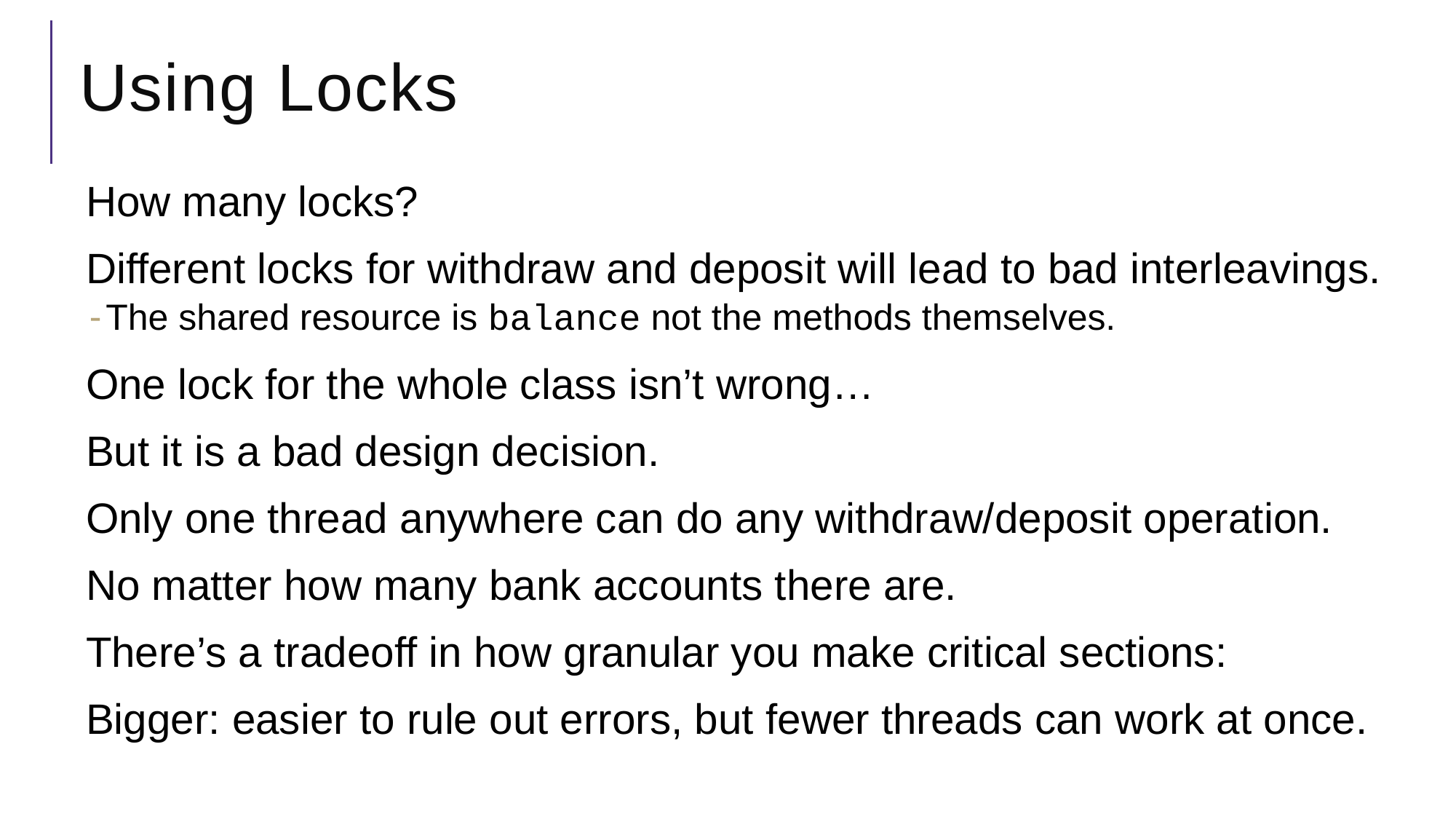

# Using Locks
How many locks?
Different locks for withdraw and deposit will lead to bad interleavings.
The shared resource is balance not the methods themselves.
One lock for the whole class isn’t wrong…
But it is a bad design decision.
Only one thread anywhere can do any withdraw/deposit operation.
No matter how many bank accounts there are.
There’s a tradeoff in how granular you make critical sections:
Bigger: easier to rule out errors, but fewer threads can work at once.